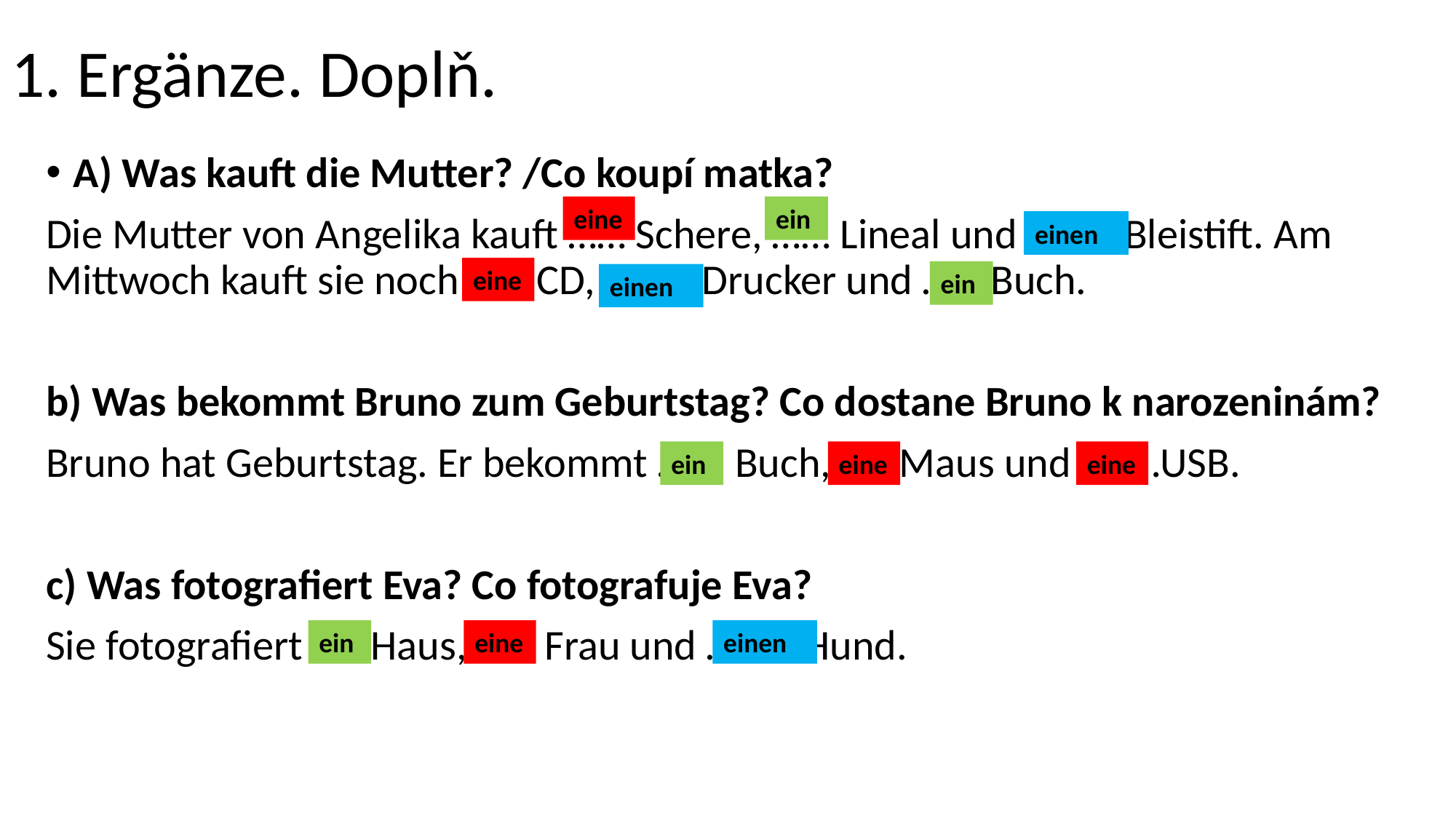

# 1. Ergänze. Doplň.
A) Was kauft die Mutter? /Co koupí matka?
Die Mutter von Angelika kauft …… Schere, …… Lineal und ……… Bleistift. Am Mittwoch kauft sie noch …… CD, ……… Drucker und …… Buch.

b) Was bekommt Bruno zum Geburtstag? Co dostane Bruno k narozeninám?
Bruno hat Geburtstag. Er bekommt ……  Buch, ……Maus und …..…USB.

c) Was fotografiert Eva? Co fotografuje Eva?
Sie fotografiert ……Haus, …… Frau und ……… Hund.

eine
ein
einen
eine
ein
einen
ein
eine
eine
ein
eine
einen